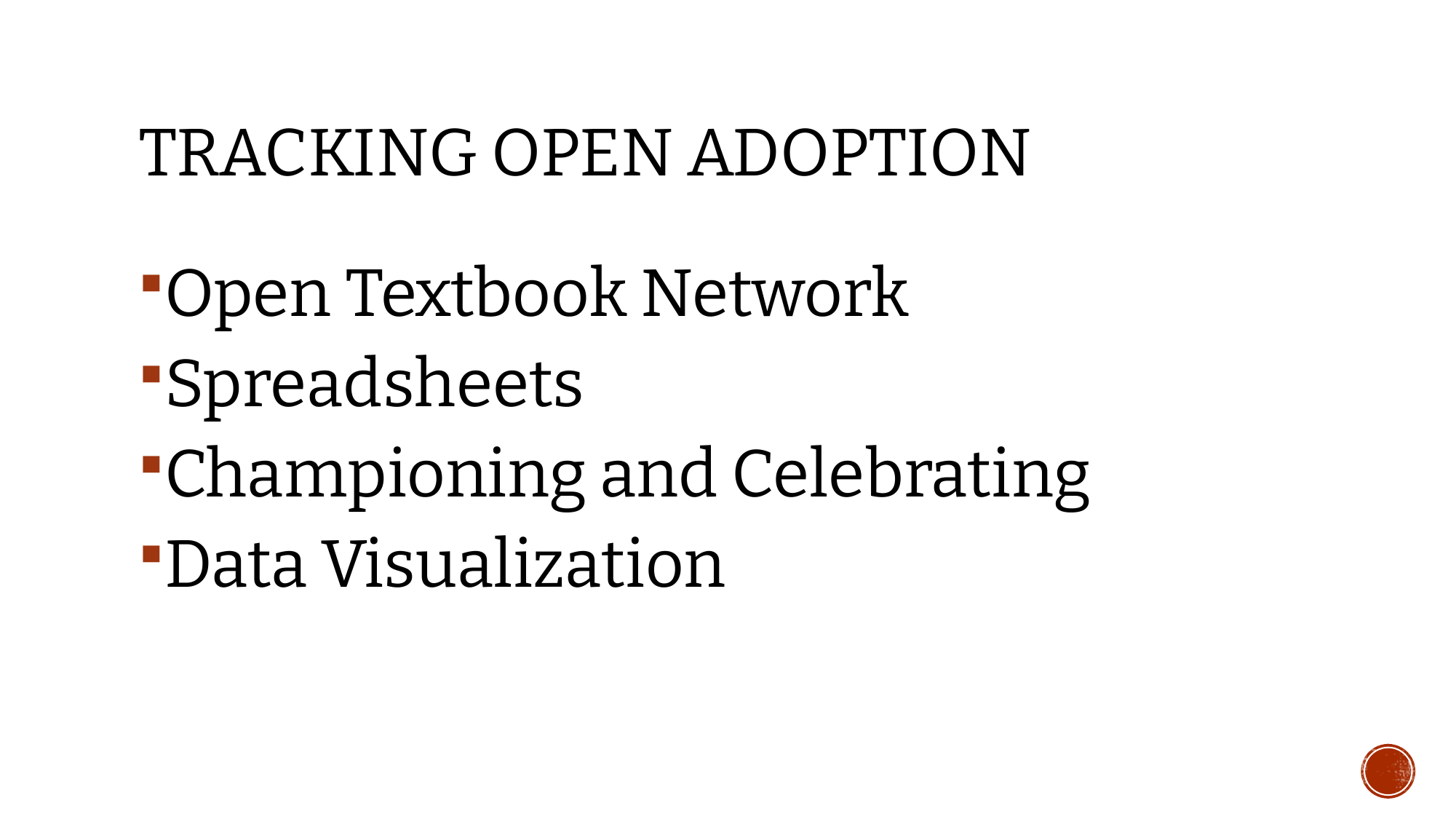

# Tracking Open Adoption
Open Textbook Network
Spreadsheets
Championing and Celebrating
Data Visualization